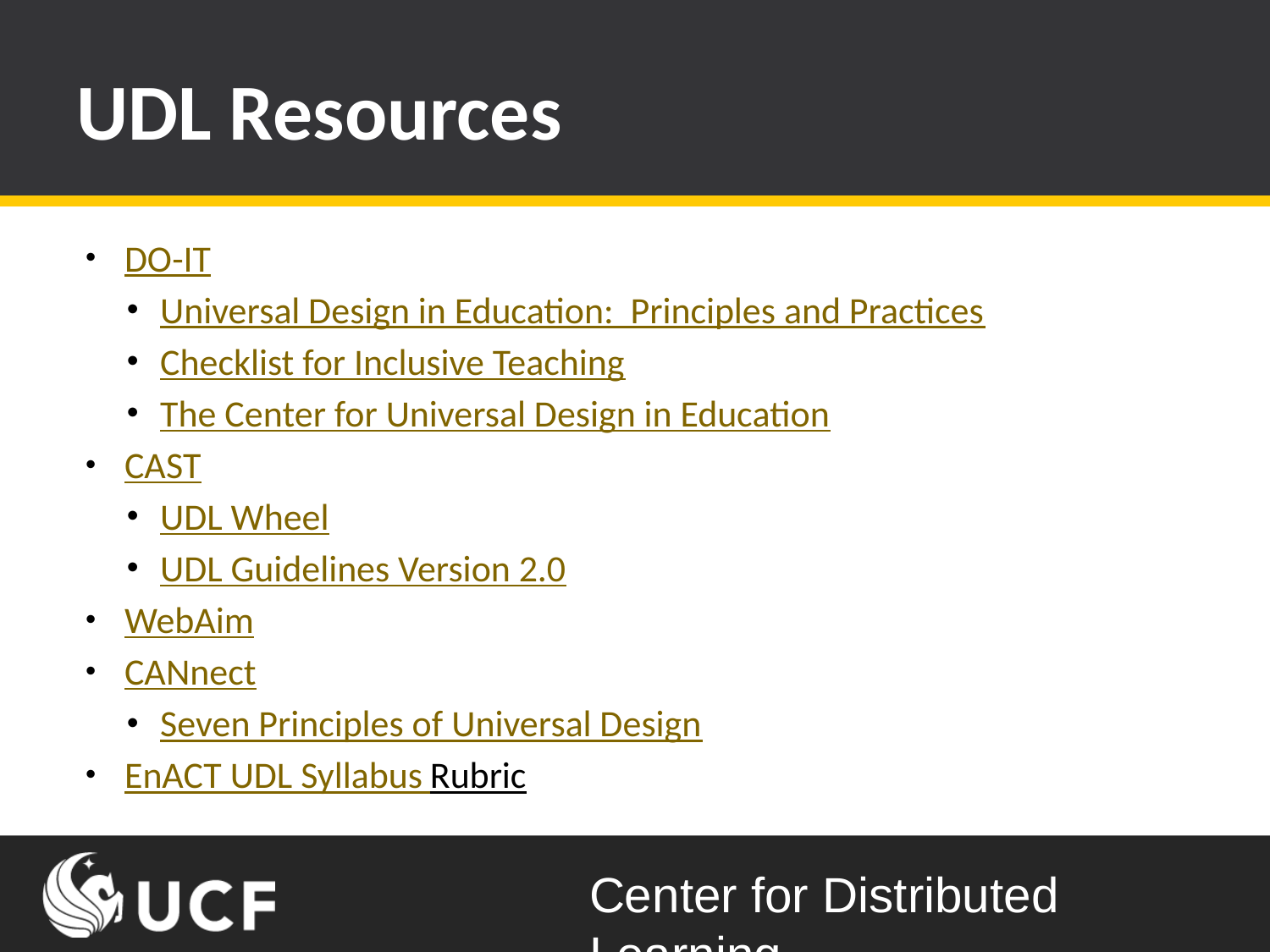

# UDL Resources
DO-IT
Universal Design in Education:  Principles and Practices
Checklist for Inclusive Teaching
The Center for Universal Design in Education
CAST
UDL Wheel
UDL Guidelines Version 2.0
WebAim
CANnect
Seven Principles of Universal Design
EnACT UDL Syllabus Rubric